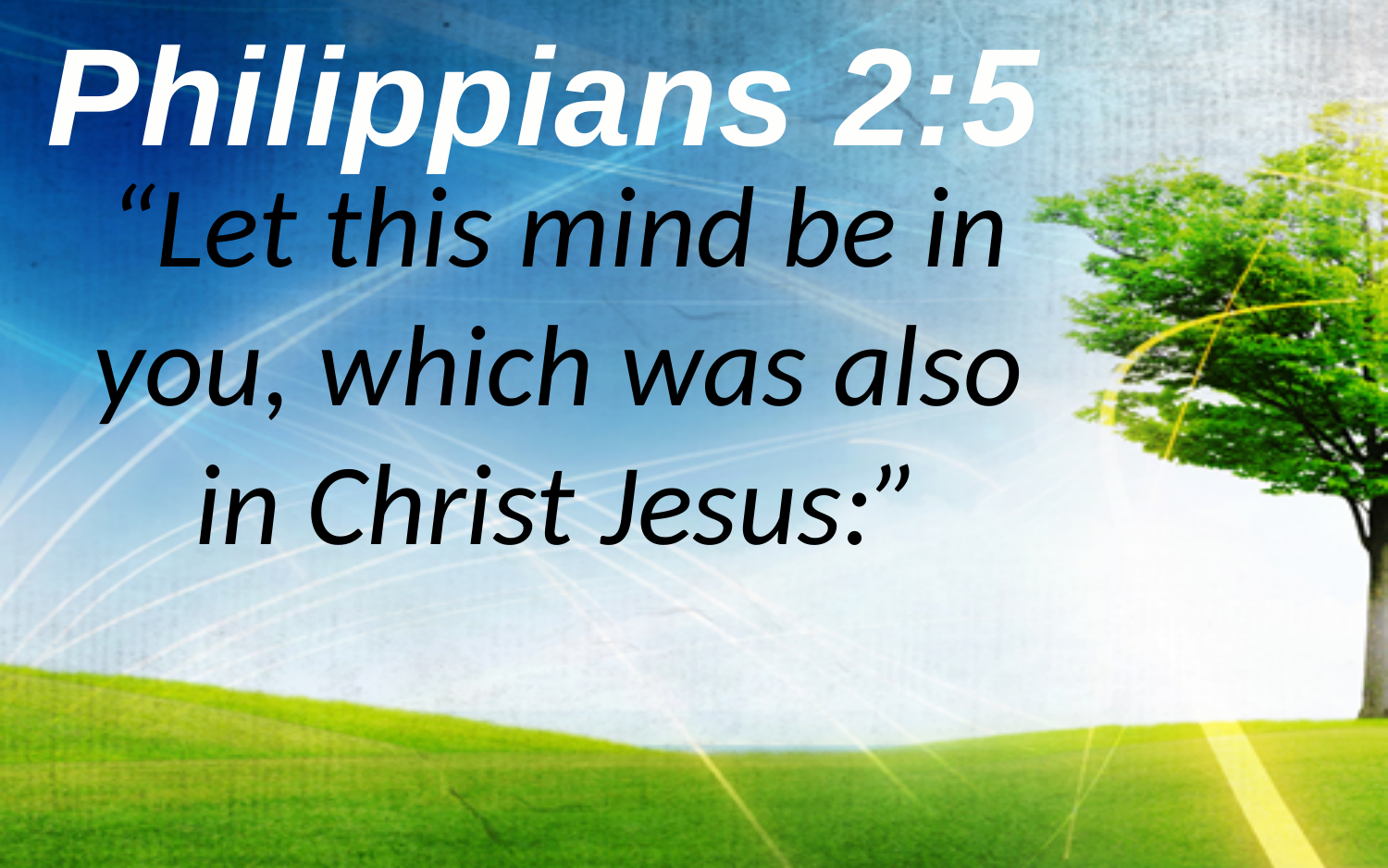

Philippians 2:5
“Let this mind be in you, which was also in Christ Jesus:”